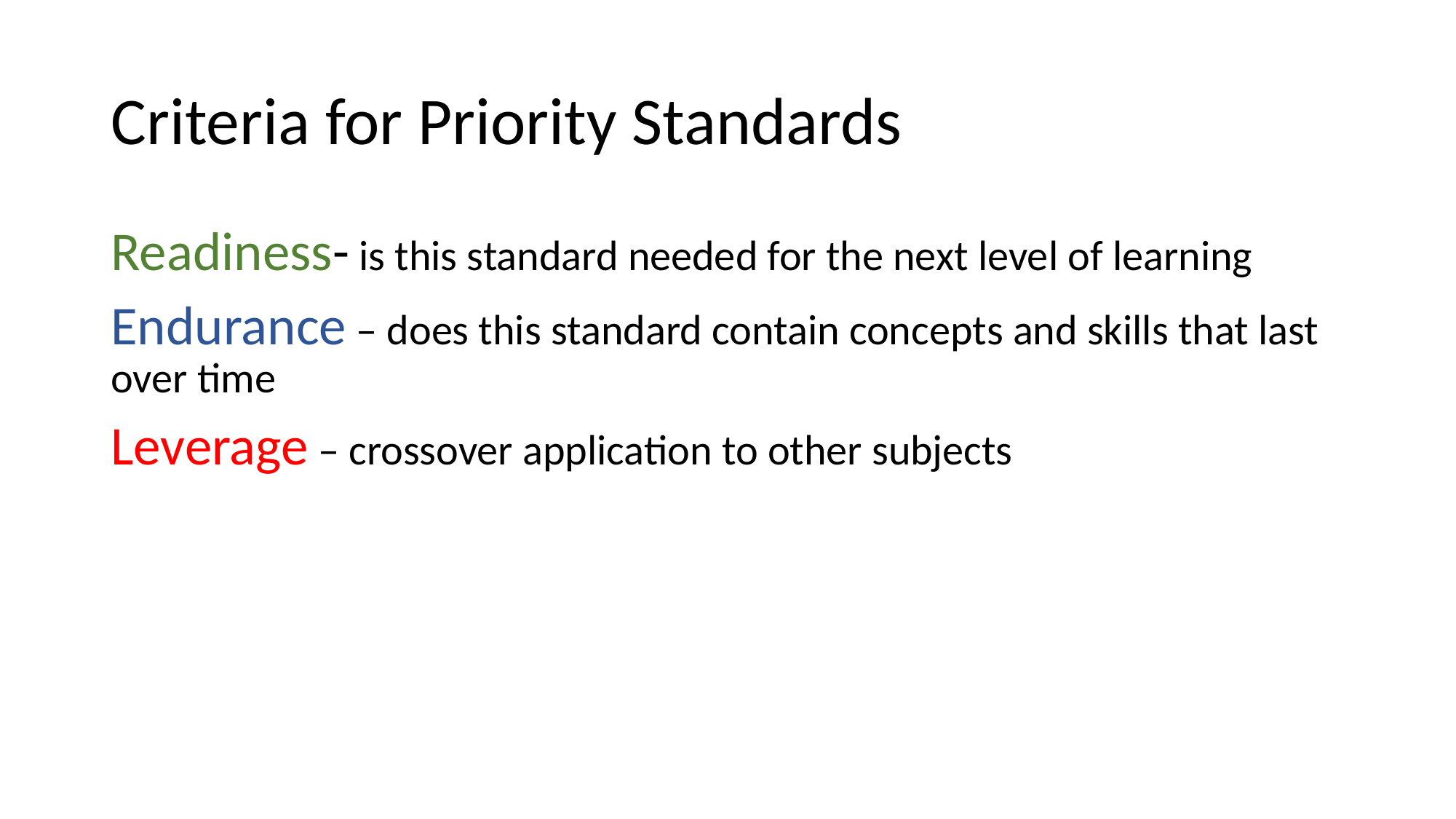

# Criteria for Priority Standards
Readiness- is this standard needed for the next level of learning
Endurance – does this standard contain concepts and skills that last over time
Leverage – crossover application to other subjects